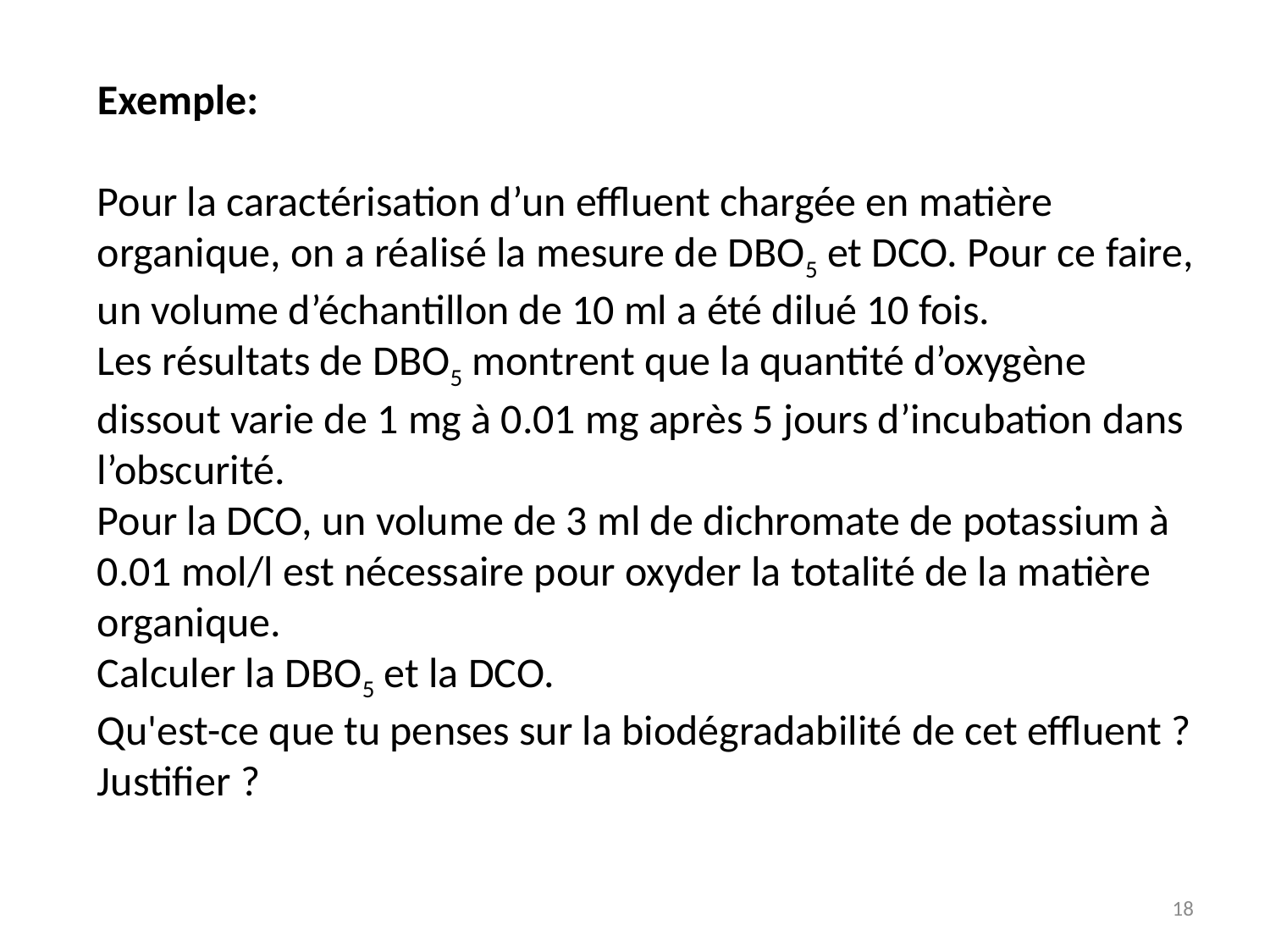

Exemple:

Pour la caractérisation d’un effluent chargée en matière organique, on a réalisé la mesure de DBO5 et DCO. Pour ce faire, un volume d’échantillon de 10 ml a été dilué 10 fois.
Les résultats de DBO5 montrent que la quantité d’oxygène dissout varie de 1 mg à 0.01 mg après 5 jours d’incubation dans l’obscurité.
Pour la DCO, un volume de 3 ml de dichromate de potassium à 0.01 mol/l est nécessaire pour oxyder la totalité de la matière organique.
Calculer la DBO5 et la DCO.
Qu'est-ce que tu penses sur la biodégradabilité de cet effluent ? Justifier ?

18